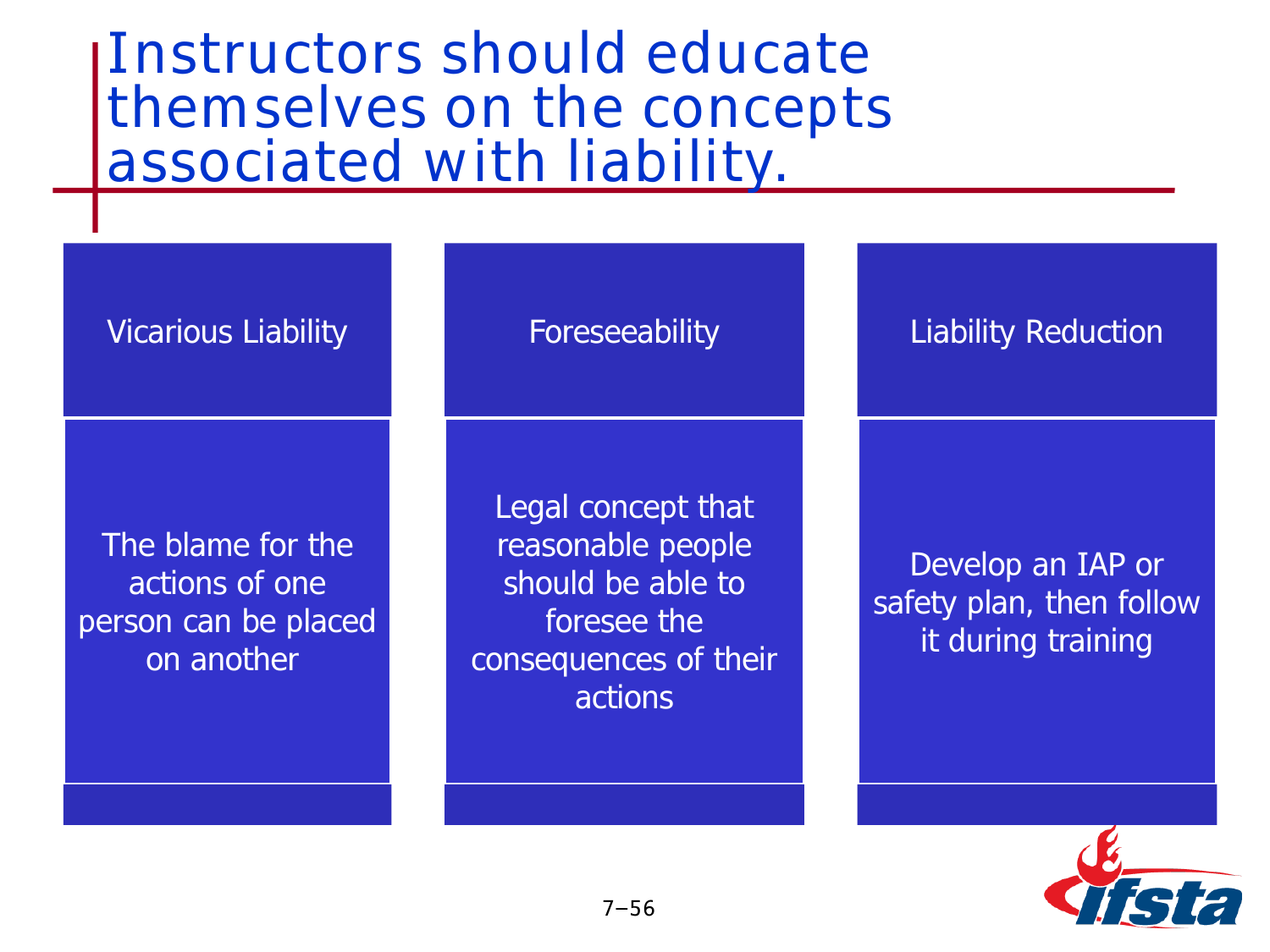

# Instructors should educate themselves on the concepts associated with liability.
Vicarious Liability
The blame for the actions of one person can be placed on another
Foreseeability
Legal concept that reasonable people should be able to foresee the consequences of their actions
Liability Reduction
Develop an IAP or safety plan, then follow it during training
7–56